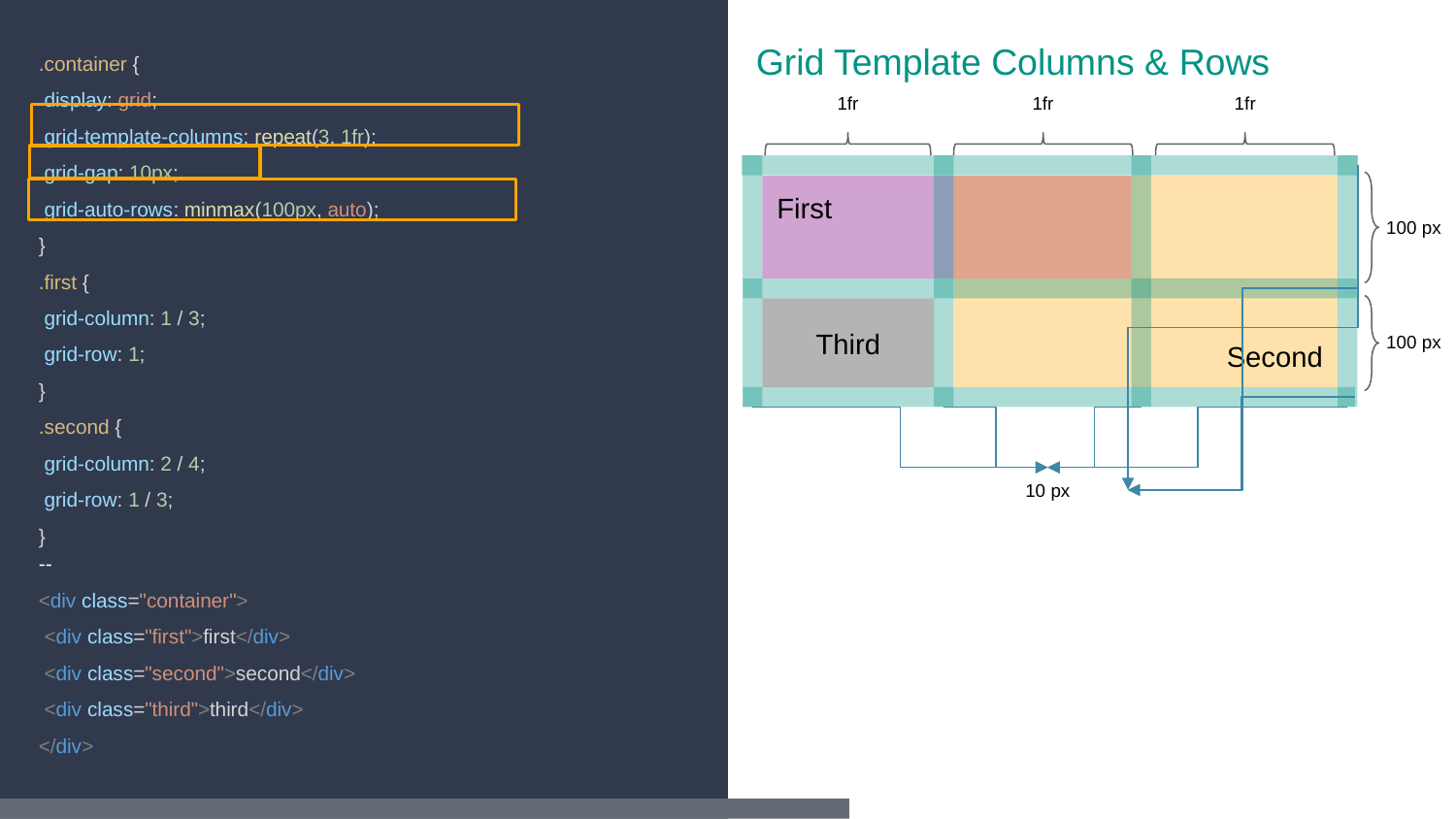

.container {
 display: grid;
 grid-template-columns: repeat(3, 1fr);
 grid-gap: 10px;
 grid-auto-rows: minmax(100px, auto);
}
.first {
 grid-column: 1 / 3;
 grid-row: 1;
}
.second {
 grid-column: 2 / 4;
 grid-row: 1 / 3;
}
--
<div class="container">
 <div class="first">first</div>
 <div class="second">second</div>
 <div class="third">third</div>
</div>

Grid Template Columns & Rows

1fr
1fr
1fr

10 px

100 px

100 px
First
Second
Third